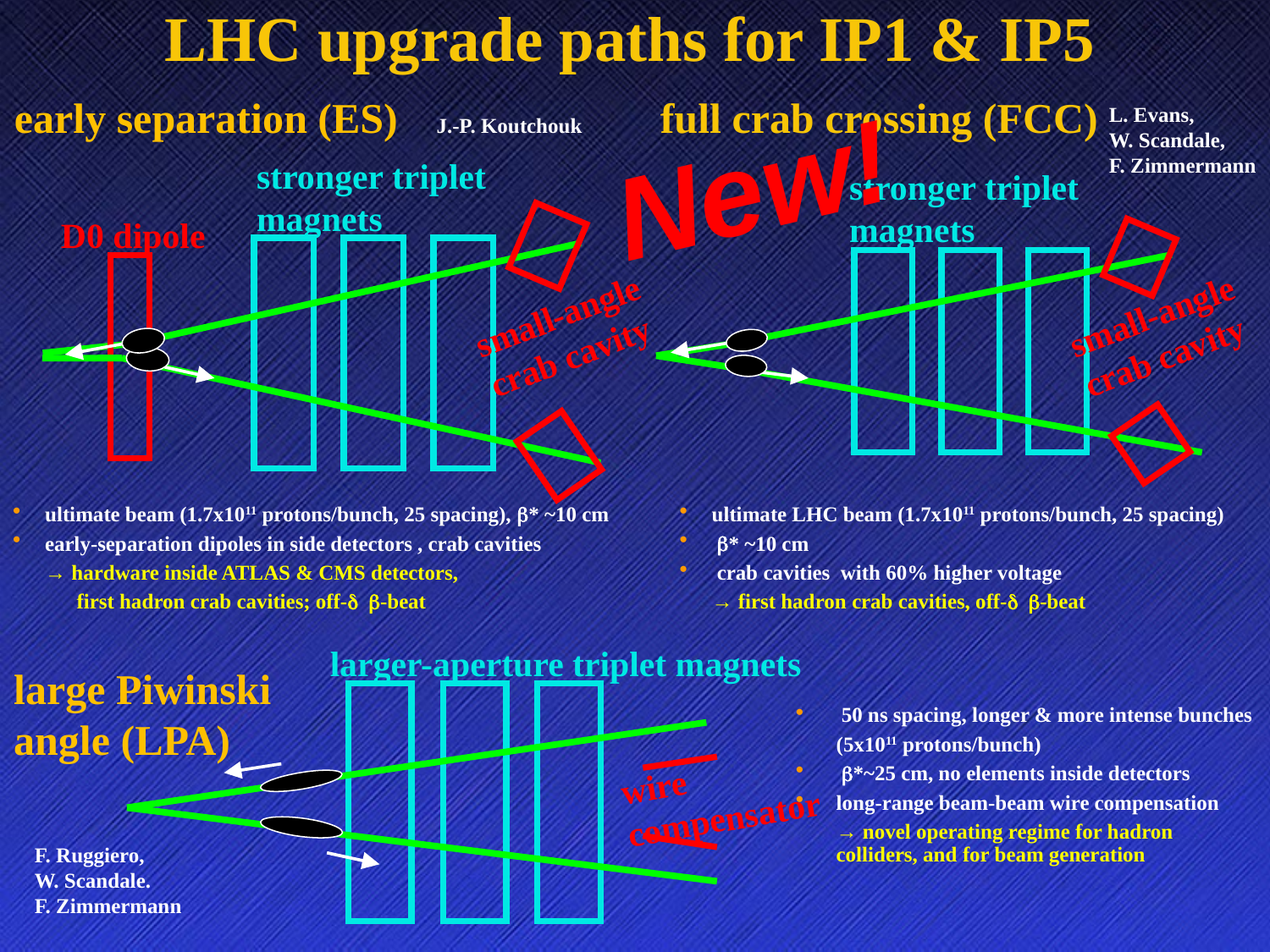

LHC upgrade paths for IP1 & IP5
early separation (ES)
full crab crossing (FCC)
L. Evans,
W. Scandale,
F. Zimmermann
J.-P. Koutchouk
New!
stronger triplet
magnets
stronger triplet
magnets
D0 dipole

small-angle
crab cavity
small-angle
crab cavity

ultimate beam (1.7x1011 protons/bunch, 25 spacing), β* ~10 cm
early-separation dipoles in side detectors , crab cavities
	→ hardware inside ATLAS & CMS detectors,
	      first hadron crab cavities; off-δ β-beat
ultimate LHC beam (1.7x1011 protons/bunch, 25 spacing)
 β* ~10 cm
 crab cavities  with 60% higher voltage
	→ first hadron crab cavities, off-δ β-beat
larger-aperture triplet magnets
large Piwinski
angle (LPA)

 50 ns spacing, longer & more intense bunches
	(5x1011 protons/bunch)
 β*~25 cm, no elements inside detectors
long-range beam-beam wire compensation
	→ novel operating regime for hadron         colliders, and for beam generation

wire
compensator

F. Ruggiero,
W. Scandale.
F. Zimmermann